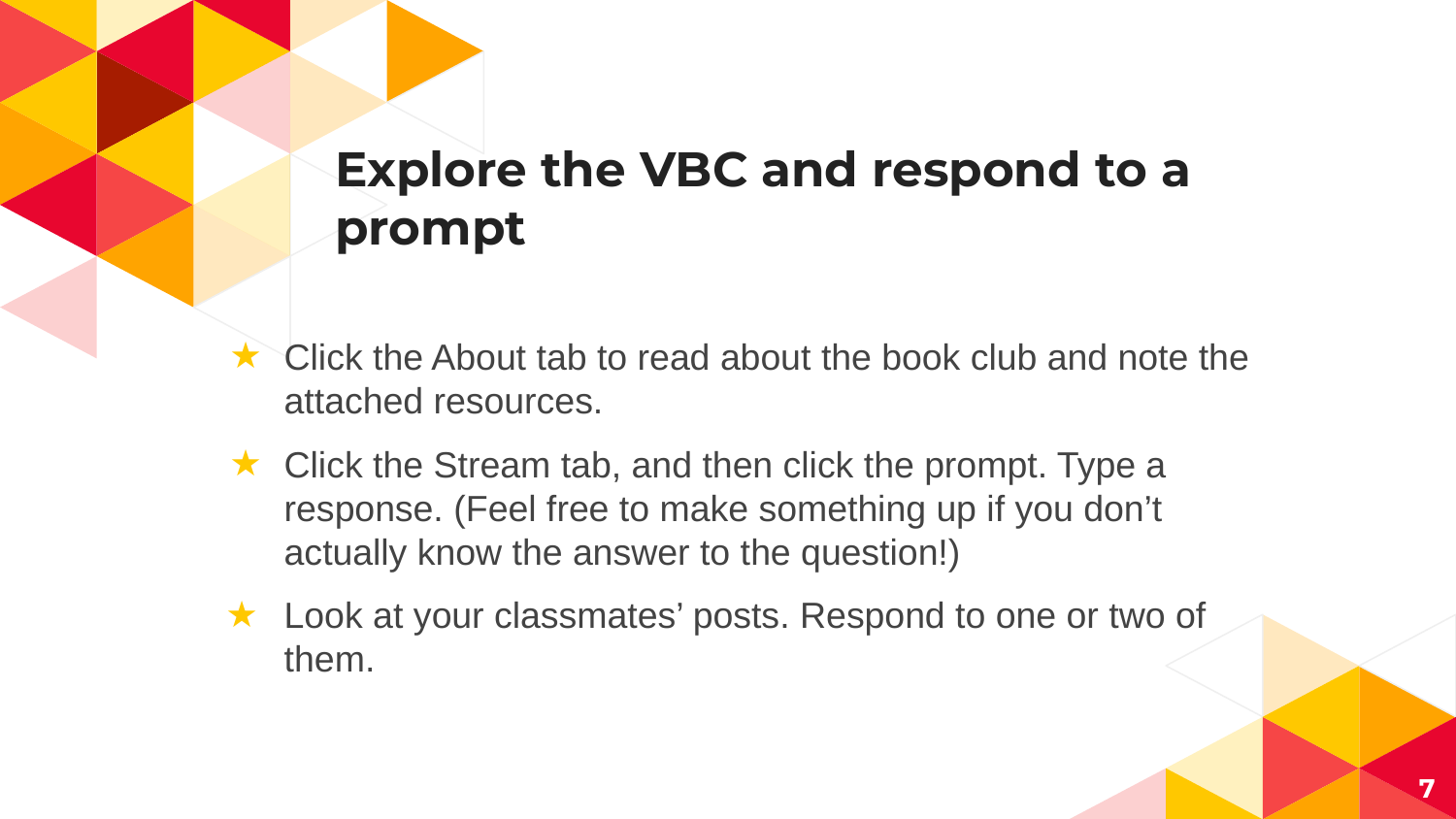

# Explore the VBC and respond to a prompt
Click the About tab to read about the book club and note the attached resources.
Click the Stream tab, and then click the prompt. Type a response. (Feel free to make something up if you don’t actually know the answer to the question!)
Look at your classmates’ posts. Respond to one or two of them.

7